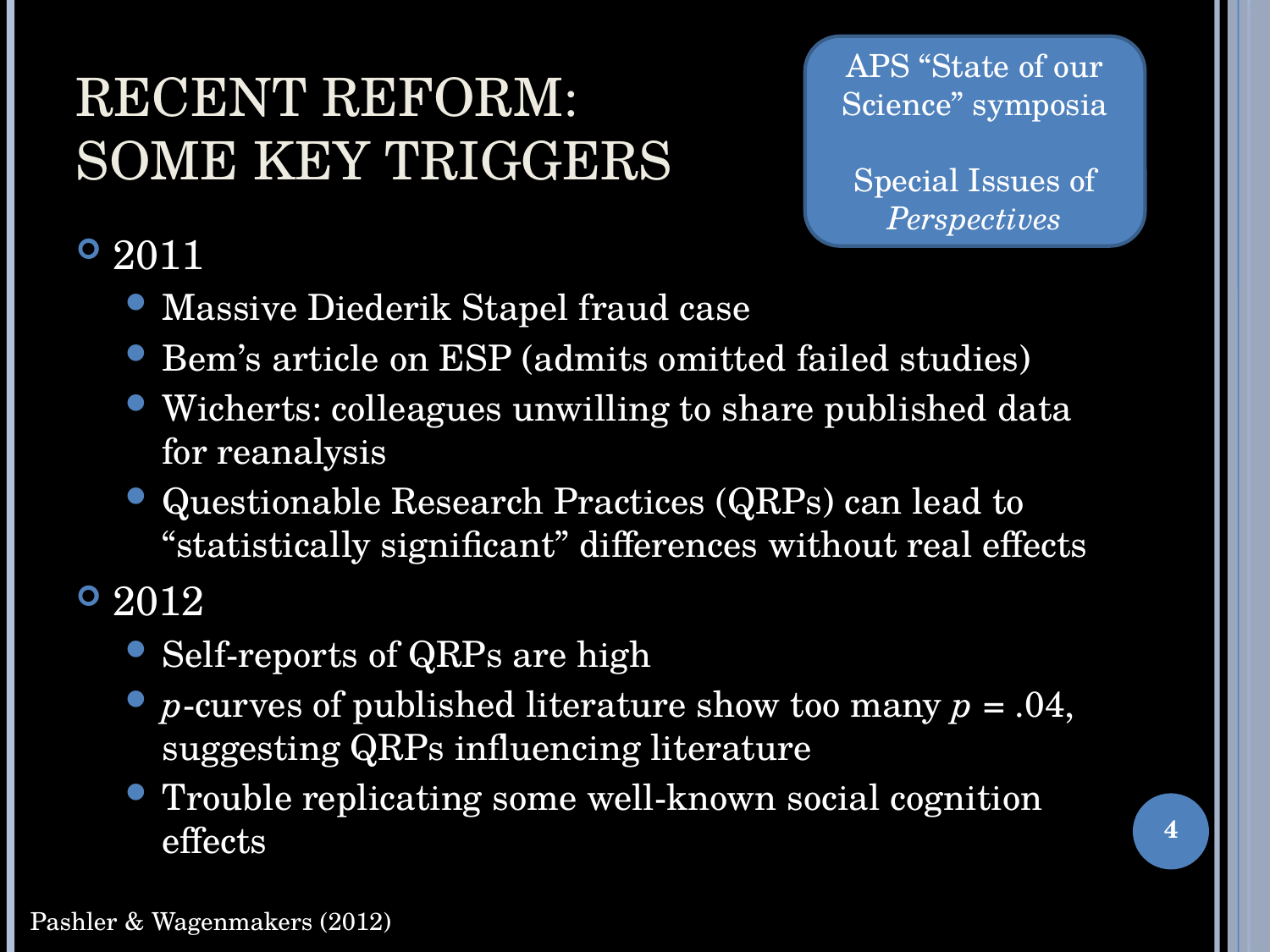

APS “State of our Science” symposia

Special Issues of Perspectives
# Recent Reform: Some Key Triggers
2011
Massive Diederik Stapel fraud case
Bem’s article on ESP (admits omitted failed studies)
Wicherts: colleagues unwilling to share published data for reanalysis
Questionable Research Practices (QRPs) can lead to “statistically significant” differences without real effects
2012
Self-reports of QRPs are high
p-curves of published literature show too many p = .04, suggesting QRPs influencing literature
Trouble replicating some well-known social cognition effects
4
Pashler & Wagenmakers (2012)